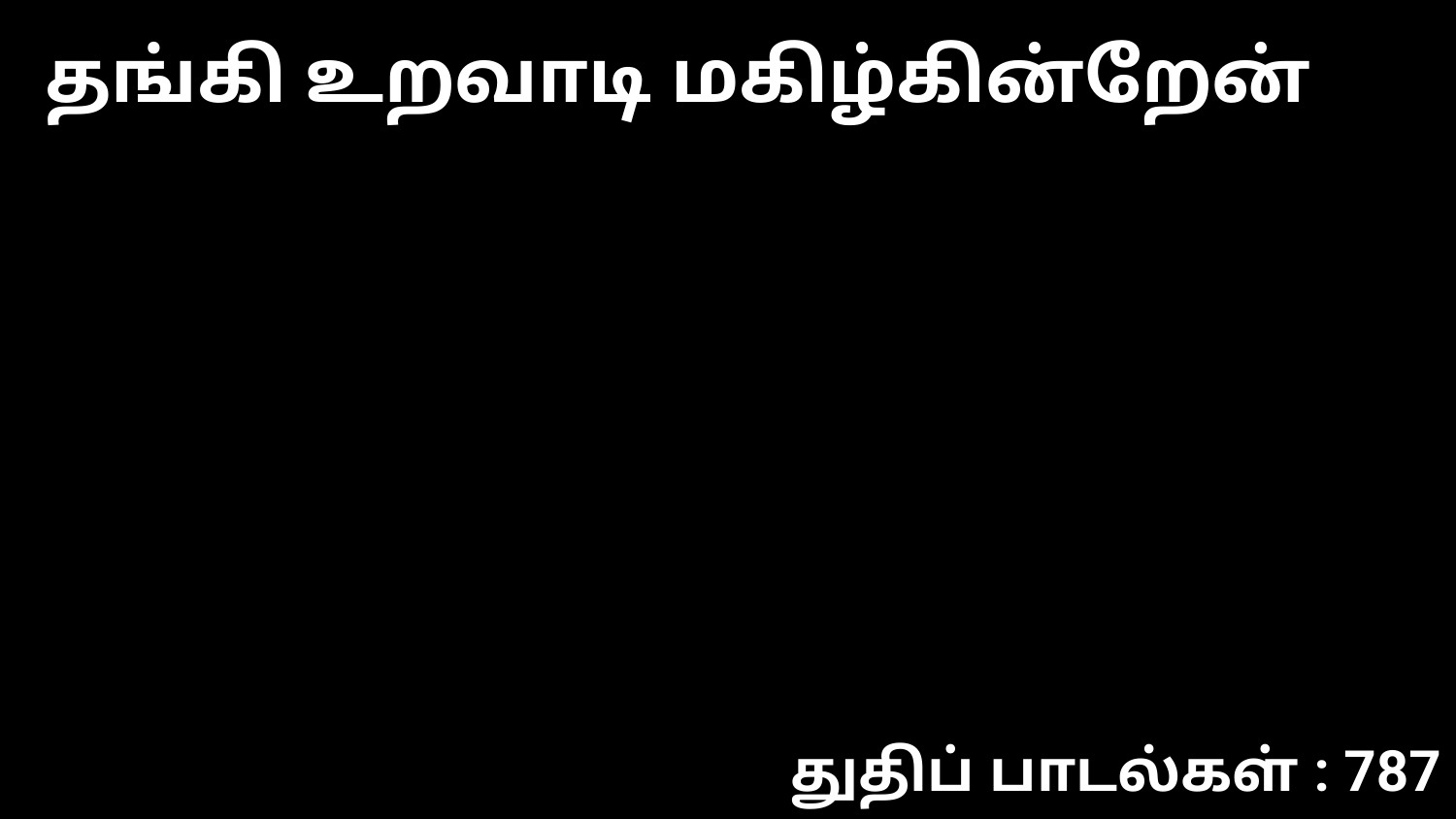

தங்கி உறவாடி மகிழ்கின்றேன்
துதிப் பாடல்கள் : 787